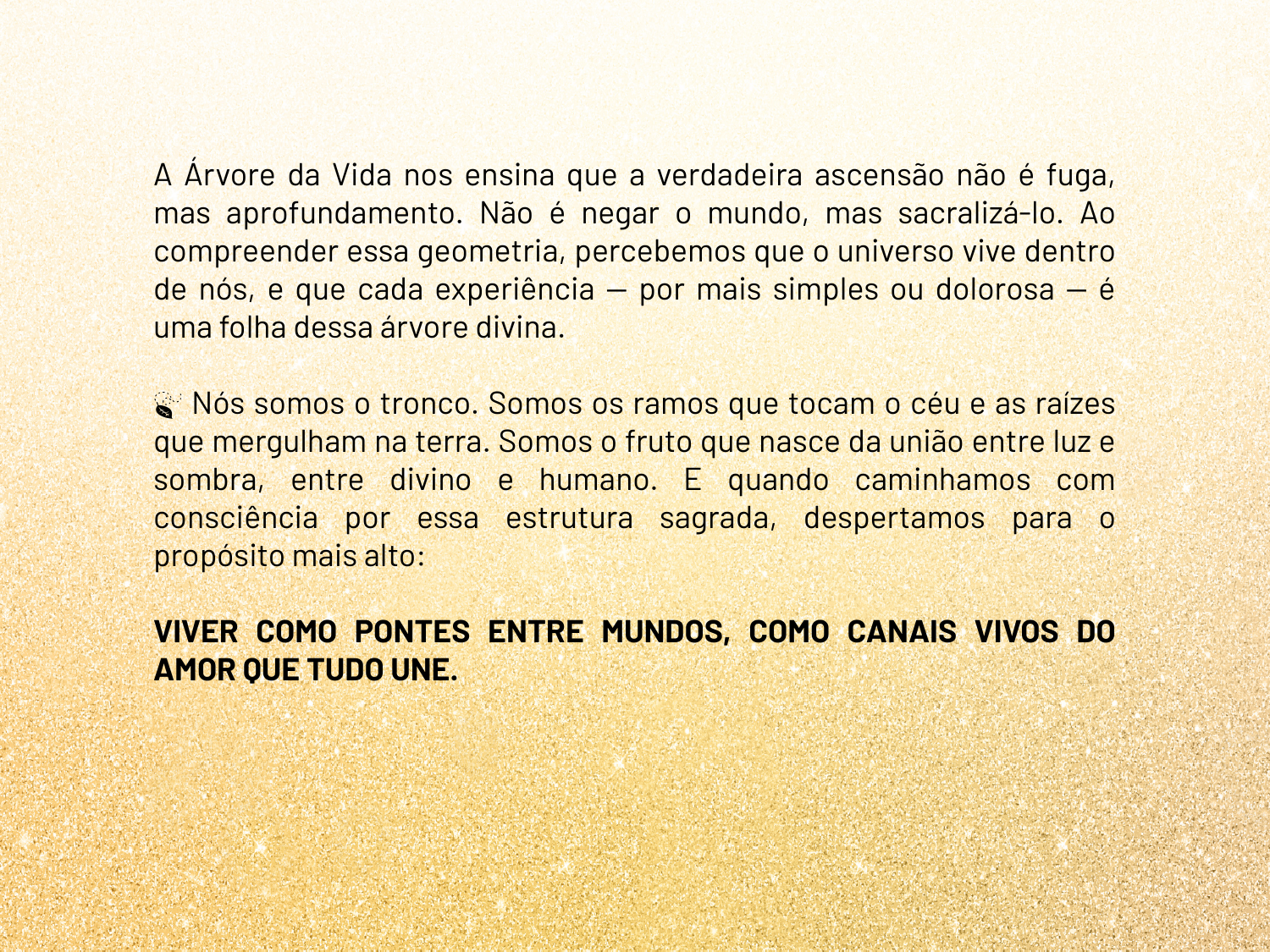

A Árvore da Vida nos ensina que a verdadeira ascensão não é fuga, mas aprofundamento. Não é negar o mundo, mas sacralizá-lo. Ao compreender essa geometria, percebemos que o universo vive dentro de nós, e que cada experiência — por mais simples ou dolorosa — é uma folha dessa árvore divina.

🍃 Nós somos o tronco. Somos os ramos que tocam o céu e as raízes que mergulham na terra. Somos o fruto que nasce da união entre luz e sombra, entre divino e humano. E quando caminhamos com consciência por essa estrutura sagrada, despertamos para o propósito mais alto:

VIVER COMO PONTES ENTRE MUNDOS, COMO CANAIS VIVOS DO AMOR QUE TUDO UNE.